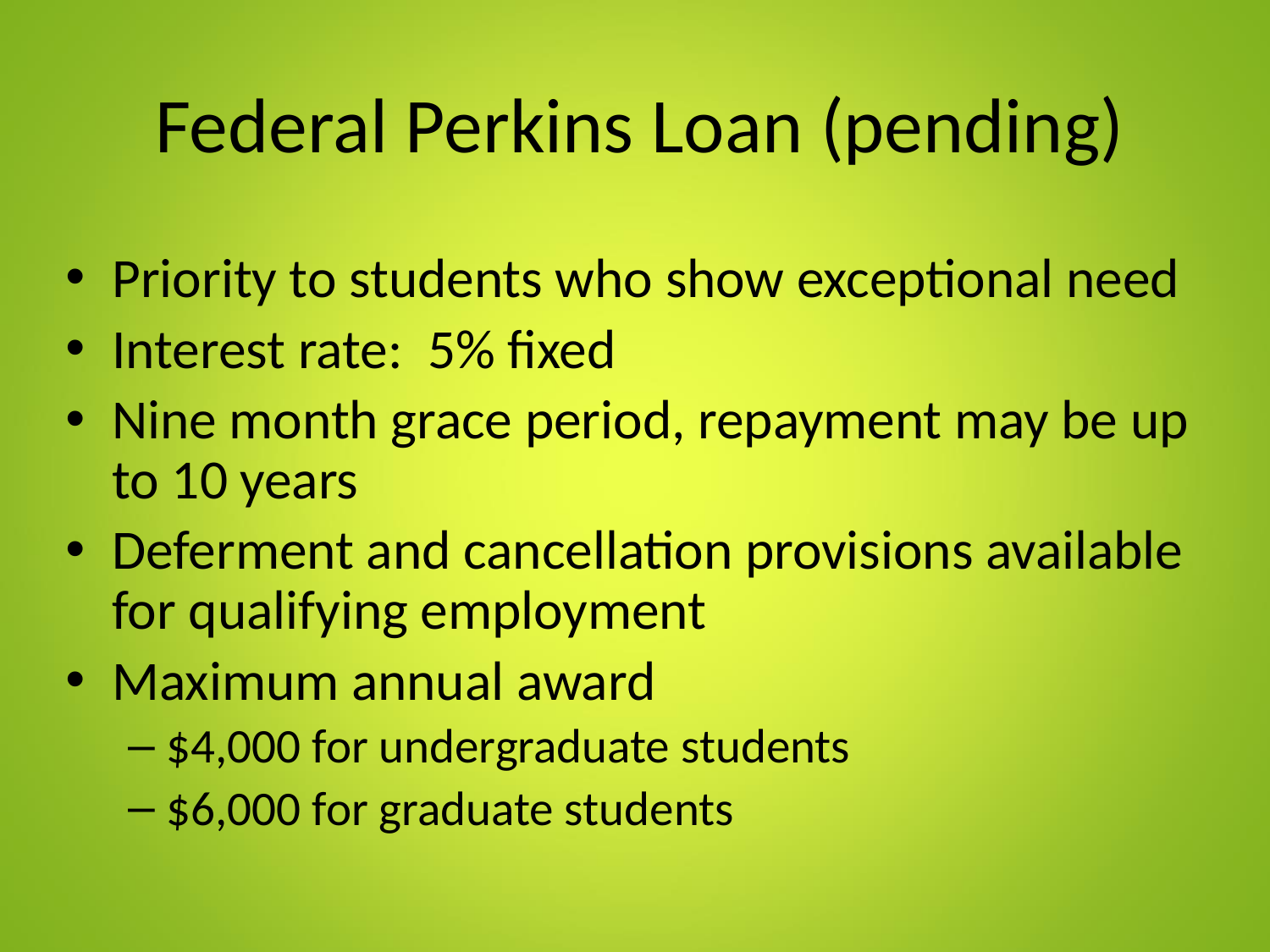

# Federal Perkins Loan (pending)
Priority to students who show exceptional need
Interest rate:  5% fixed
Nine month grace period, repayment may be up to 10 years
Deferment and cancellation provisions available for qualifying employment
Maximum annual award
$4,000 for undergraduate students
$6,000 for graduate students